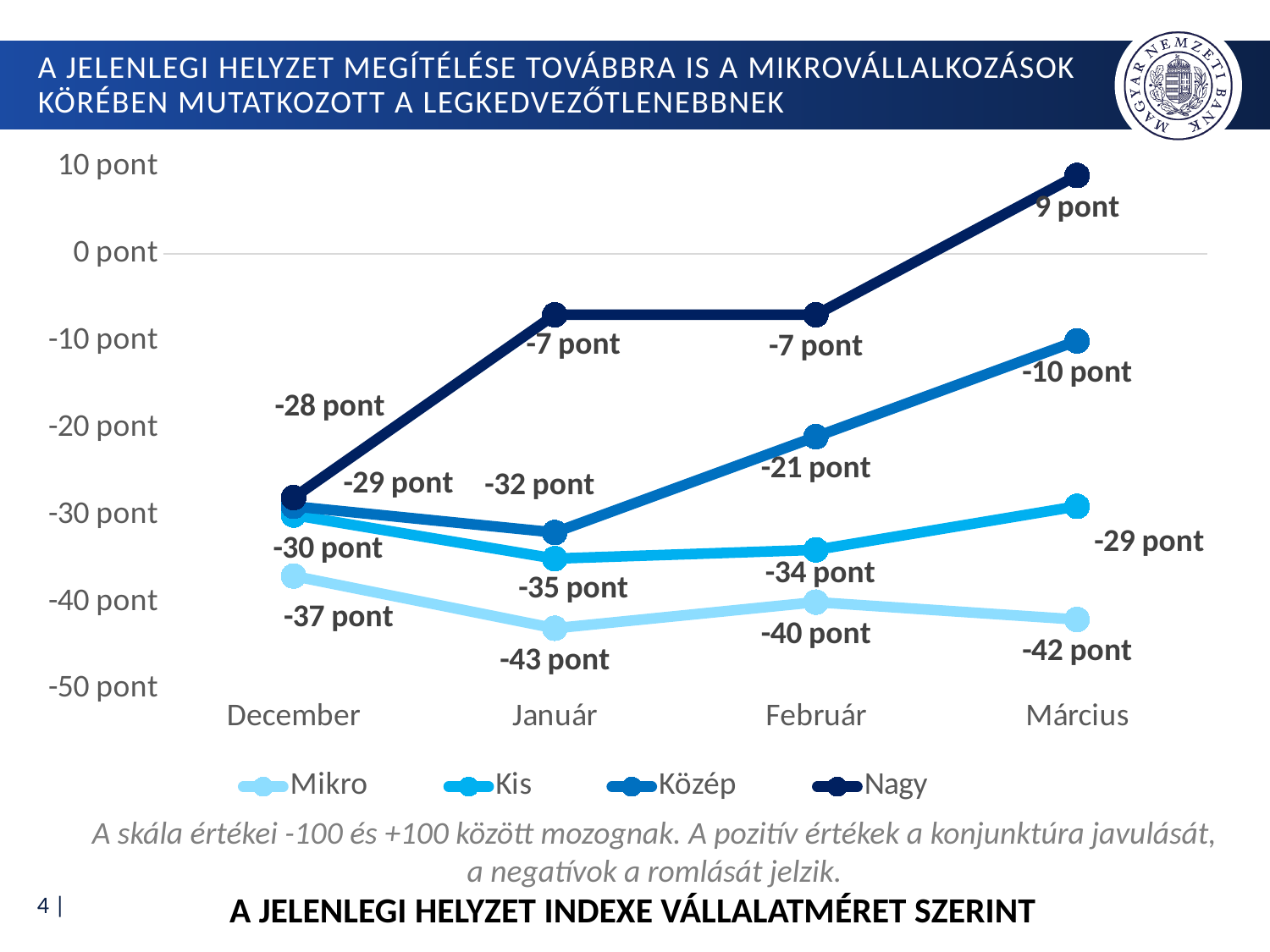

# A jelenlegi helyzet megítélése továbbra is a mikrovállalkozások körében mutatkozott a legkedvezőtlenebbnek

### Chart

| Category | Mikro | Kis | Közép | Nagy |
|---|---|---|---|---|
| December | -37.0 | -30.0 | -29.0 | -28.0 |
| Január | -43.0 | -35.0 | -32.0 | -7.0 |
| Február | -40.0 | -34.0 | -21.0 | -7.0 |
| Március | -42.0 | -29.0 | -10.0 | 9.0 |
A skála értékei -100 és +100 között mozognak. A pozitív értékek a konjunktúra javulását, a negatívok a romlását jelzik.
A jelenlegi helyzet indexe vállalatméret szerint